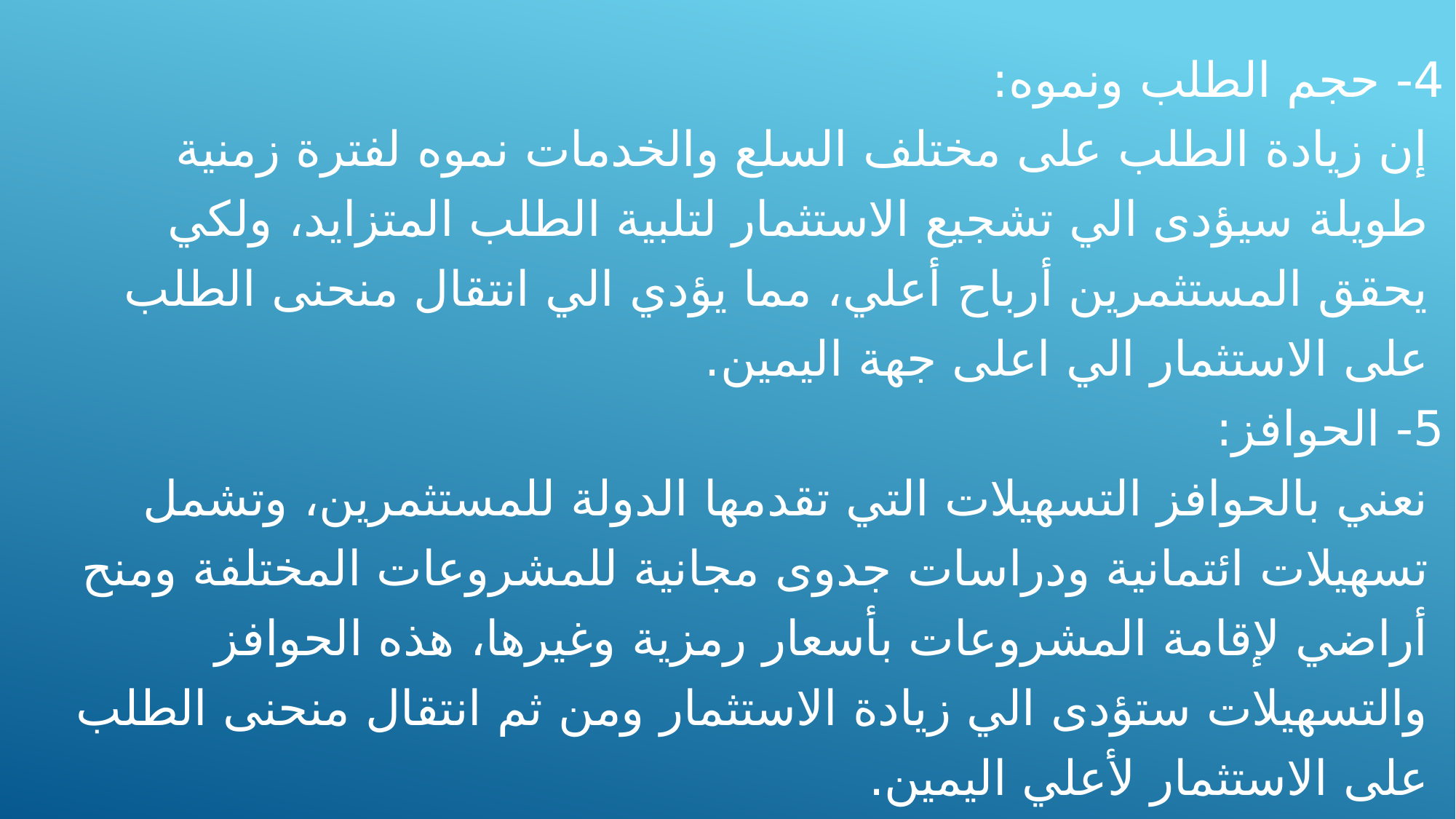

4- حجم الطلب ونموه:
إن زيادة الطلب على مختلف السلع والخدمات نموه لفترة زمنية طويلة سيؤدى الي تشجيع الاستثمار لتلبية الطلب المتزايد، ولكي يحقق المستثمرين أرباح أعلي، مما يؤدي الي انتقال منحنى الطلب على الاستثمار الي اعلى جهة اليمين.
5- الحوافز:
نعني بالحوافز التسهيلات التي تقدمها الدولة للمستثمرين، وتشمل تسهيلات ائتمانية ودراسات جدوى مجانية للمشروعات المختلفة ومنح أراضي لإقامة المشروعات بأسعار رمزية وغيرها، هذه الحوافز والتسهيلات ستؤدى الي زيادة الاستثمار ومن ثم انتقال منحنى الطلب على الاستثمار لأعلي اليمين.